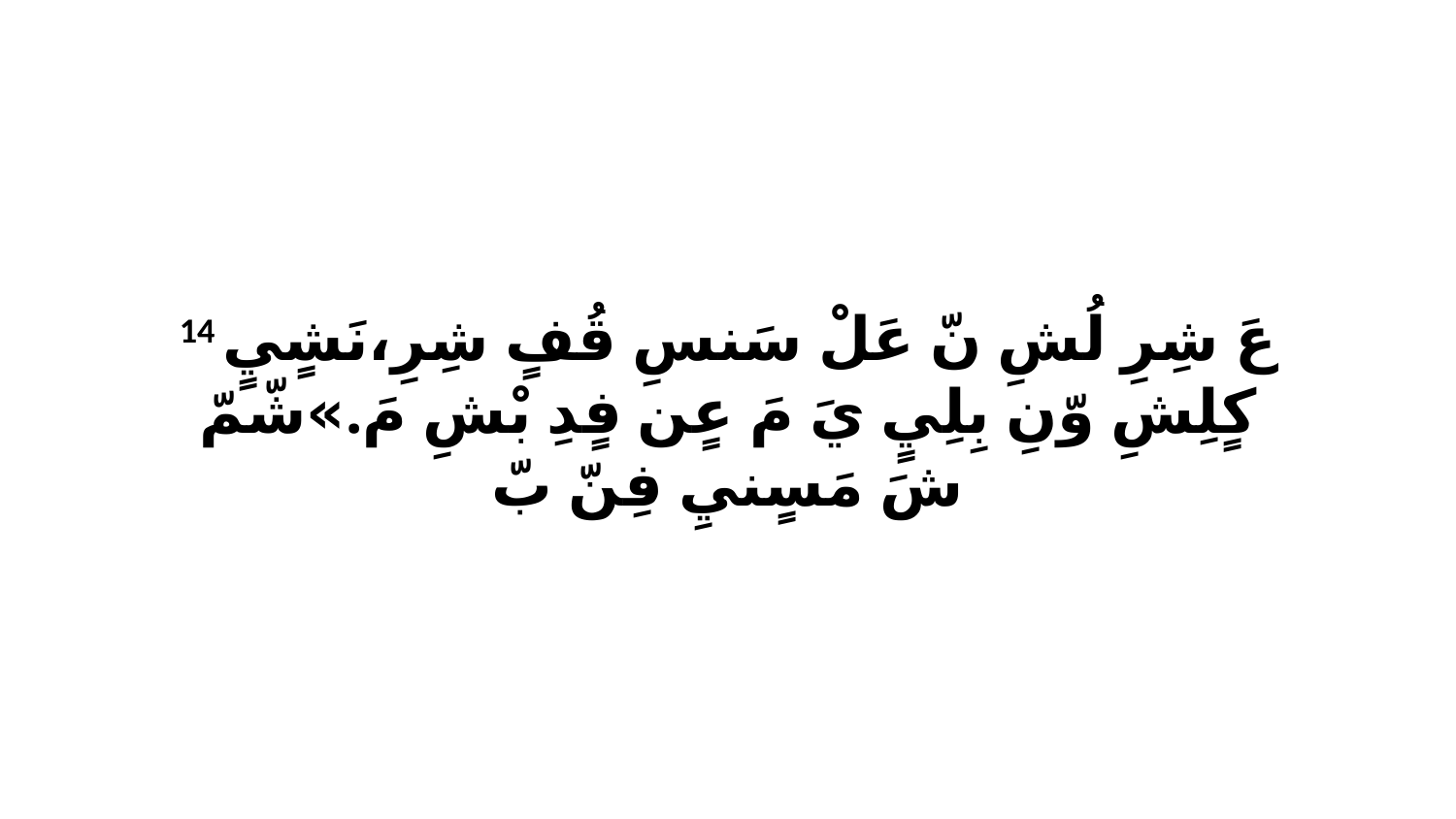

14 عَ شِرِ لُشِ نّ عَلْ سَنسِ قُفٍ شِرِ،نَشٍيٍ كٍلِشِ وّنِ بِلِيٍ يَ مَ عٍن فٍدِ بْشِ مَ.»شّمّ شَ مَسٍنيِ فِنّ بّ